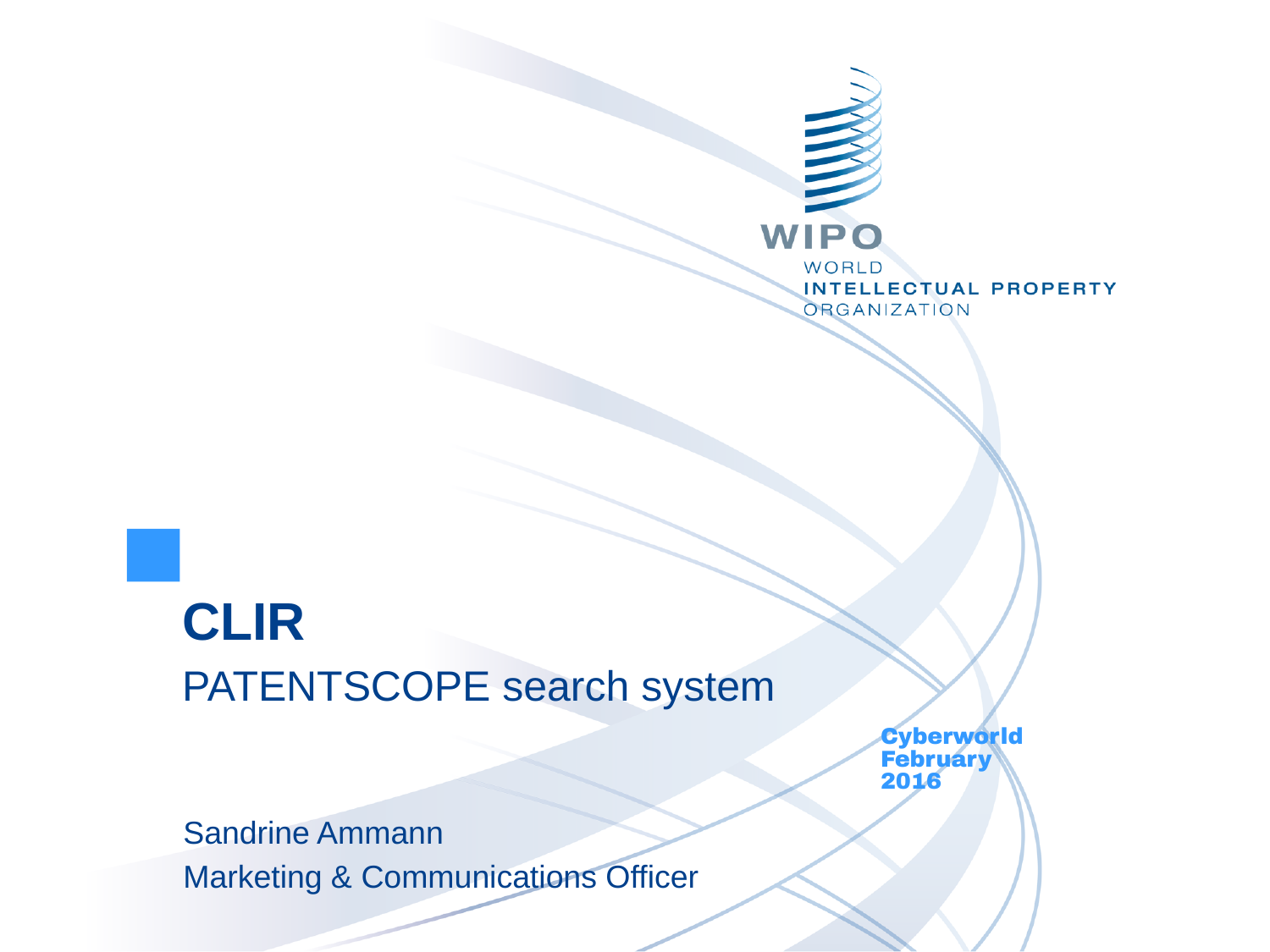

CLIR
PATENTSCOPE search system
Cyberworld
February
2016
Sandrine Ammann
Marketing & Communications Officer